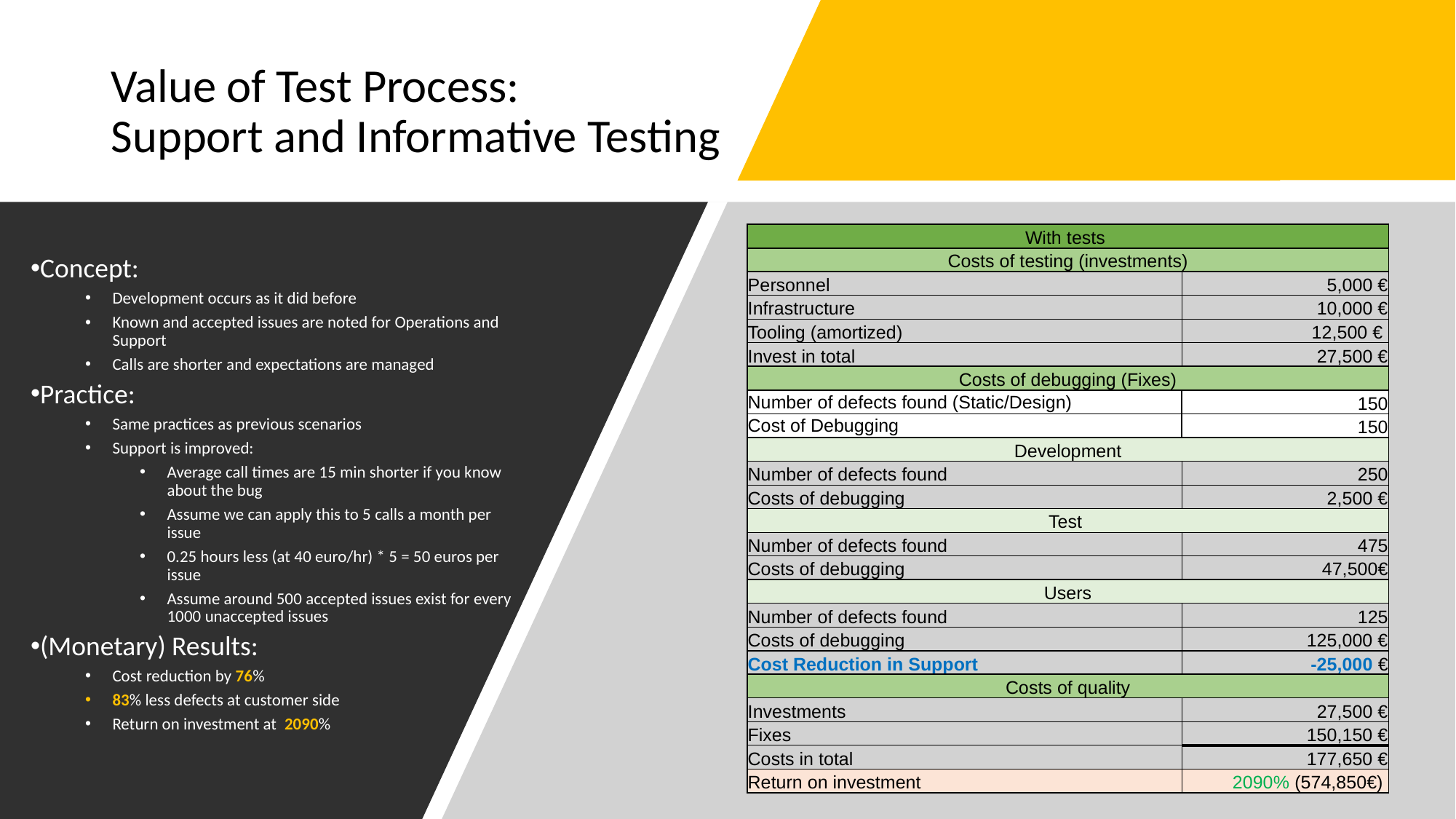

# Value of Test Process: Support and Informative Testing

| With tests |  |
| --- | --- |
| Costs of testing (investments) |  |
| Personnel | 5,000 € |
| Infrastructure | 10,000 € |
| Tooling (amortized) | 12,500 € |
| Invest in total | 27,500 € |
| Costs of debugging (Fixes) |  |
| Number of defects found (Static/Design) | 150 |
| Cost of Debugging | 150 |
| Development |  |
| Number of defects found | 250 |
| Costs of debugging | 2,500 € |
| Test |  |
| Number of defects found | 475 |
| Costs of debugging | 47,500€ |
| Users |  |
| Number of defects found | 125 |
| Costs of debugging | 125,000 € |
| Cost Reduction in Support | -25,000 € |
| Costs of quality |  |
| Investments | 27,500 € |
| Fixes | 150,150 € |
| Costs in total | 177,650 € |
| Return on investment | 2090% (574,850€) |
Concept:
Development occurs as it did before
Known and accepted issues are noted for Operations and Support
Calls are shorter and expectations are managed
Practice:
Same practices as previous scenarios
Support is improved:
Average call times are 15 min shorter if you know about the bug
Assume we can apply this to 5 calls a month per issue
0.25 hours less (at 40 euro/hr) * 5 = 50 euros per issue
Assume around 500 accepted issues exist for every 1000 unaccepted issues
(Monetary) Results:
Cost reduction by 76%
83% less defects at customer side
Return on investment at  2090%